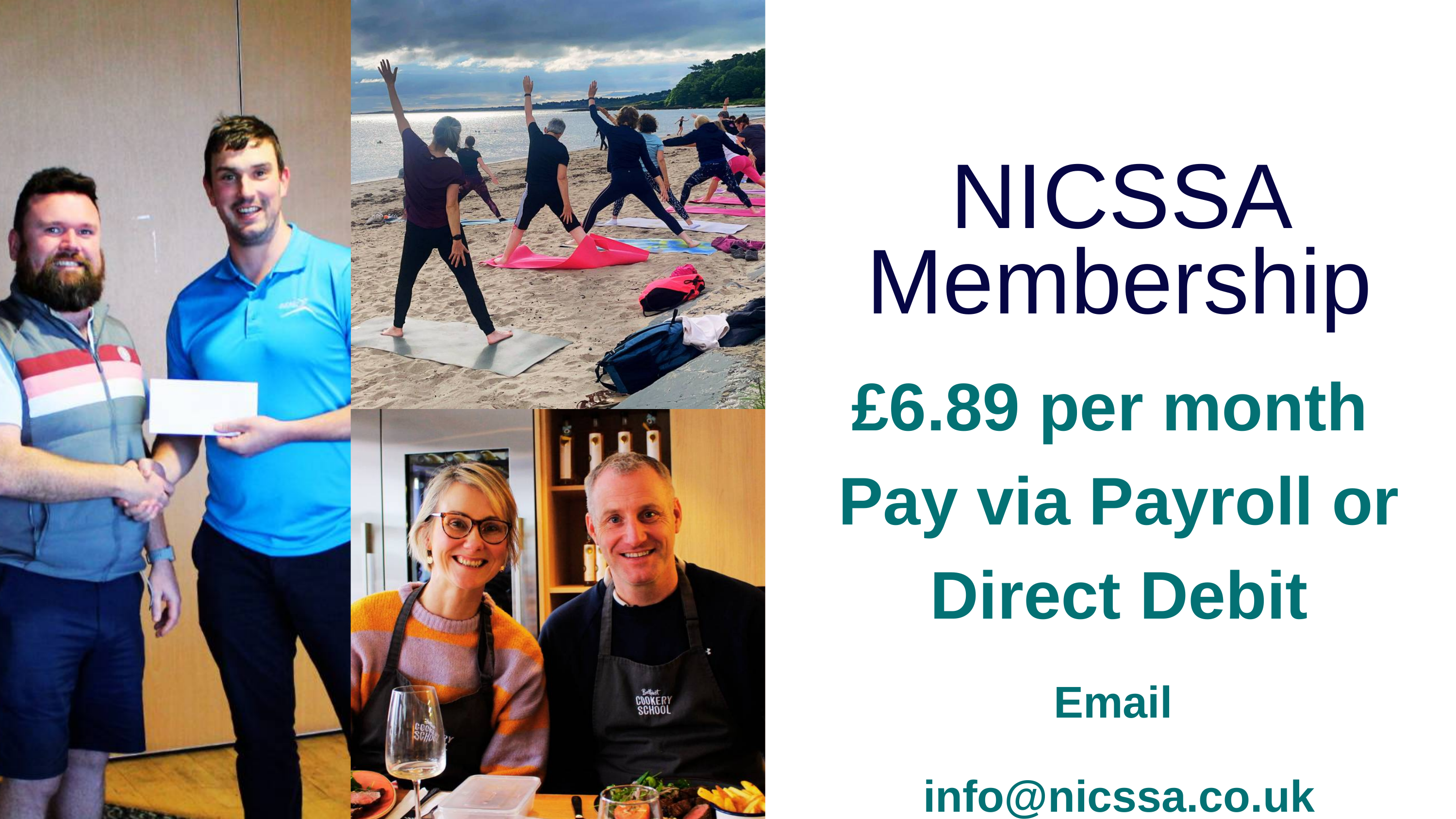

NICSSA Membership
£6.89 per month
Pay via Payroll or Direct Debit
Email
info@nicssa.co.uk